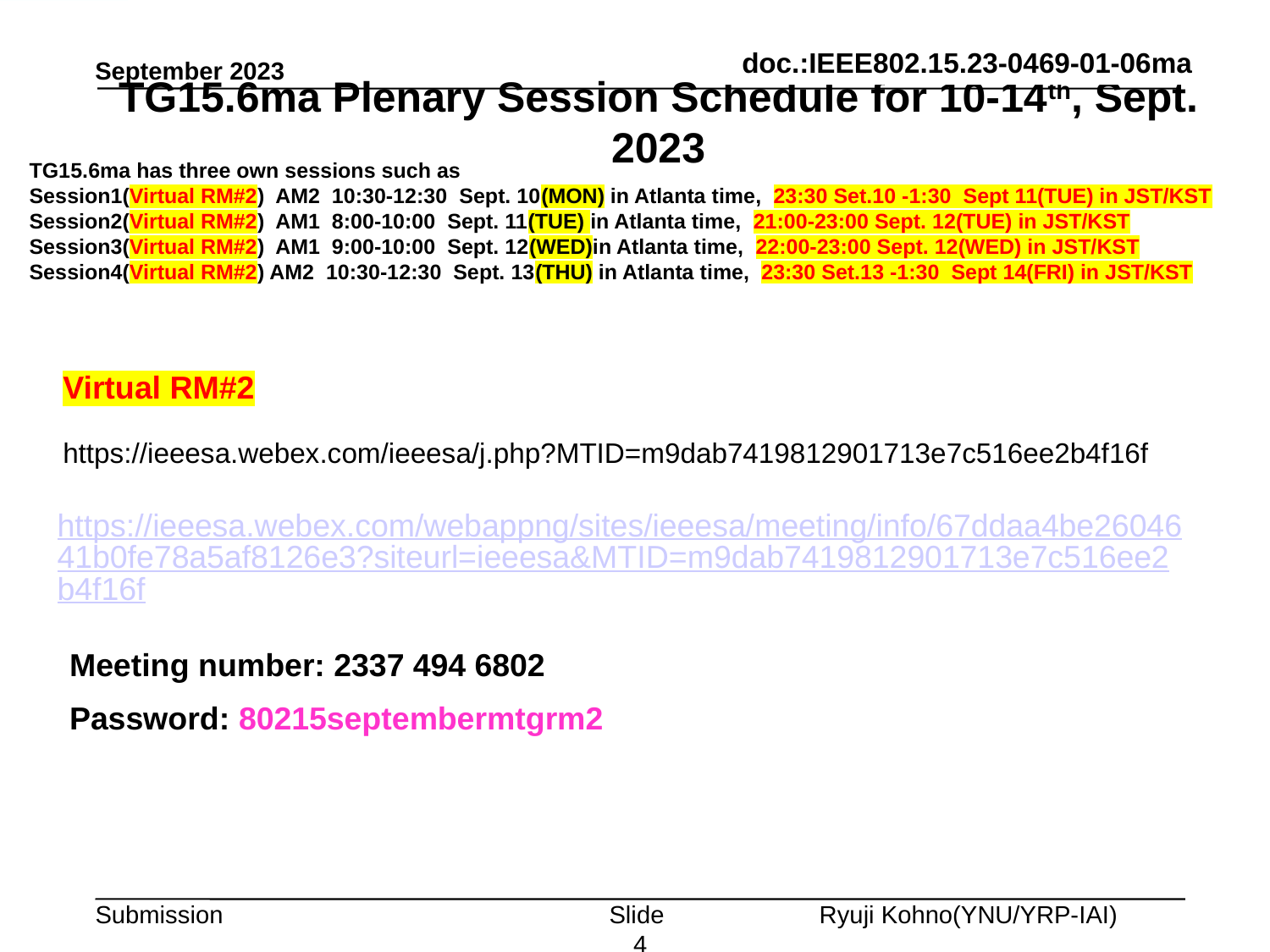

doc.:IEEE802.15.23-0469-01-06ma
September 2023
# TG15.6ma Plenary Session Schedule for 10-14th, Sept. 2023
TG15.6ma has three own sessions such as
Session1(Virtual RM#2)  AM2  10:30-12:30  Sept. 10(MON) in Atlanta time,  23:30 Set.10 -1:30  Sept 11(TUE) in JST/KST
Session2(Virtual RM#2)  AM1  8:00-10:00  Sept. 11(TUE) in Atlanta time,  21:00-23:00 Sept. 12(TUE) in JST/KST
Session3(Virtual RM#2)  AM1  9:00-10:00  Sept. 12(WED)in Atlanta time,  22:00-23:00 Sept. 12(WED) in JST/KST
Session4(Virtual RM#2) AM2  10:30-12:30  Sept. 13(THU) in Atlanta time,  23:30 Set.13 -1:30  Sept 14(FRI) in JST/KST

Virtual RM#2
https://ieeesa.webex.com/ieeesa/j.php?MTID=m9dab7419812901713e7c516ee2b4f16f
https://ieeesa.webex.com/webappng/sites/ieeesa/meeting/info/67ddaa4be2604641b0fe78a5af8126e3?siteurl=ieeesa&MTID=m9dab7419812901713e7c516ee2b4f16f

| Meeting number: 2337 494 6802 |
| --- |
| Password: 80215septembermtgrm2 |
Slide 4